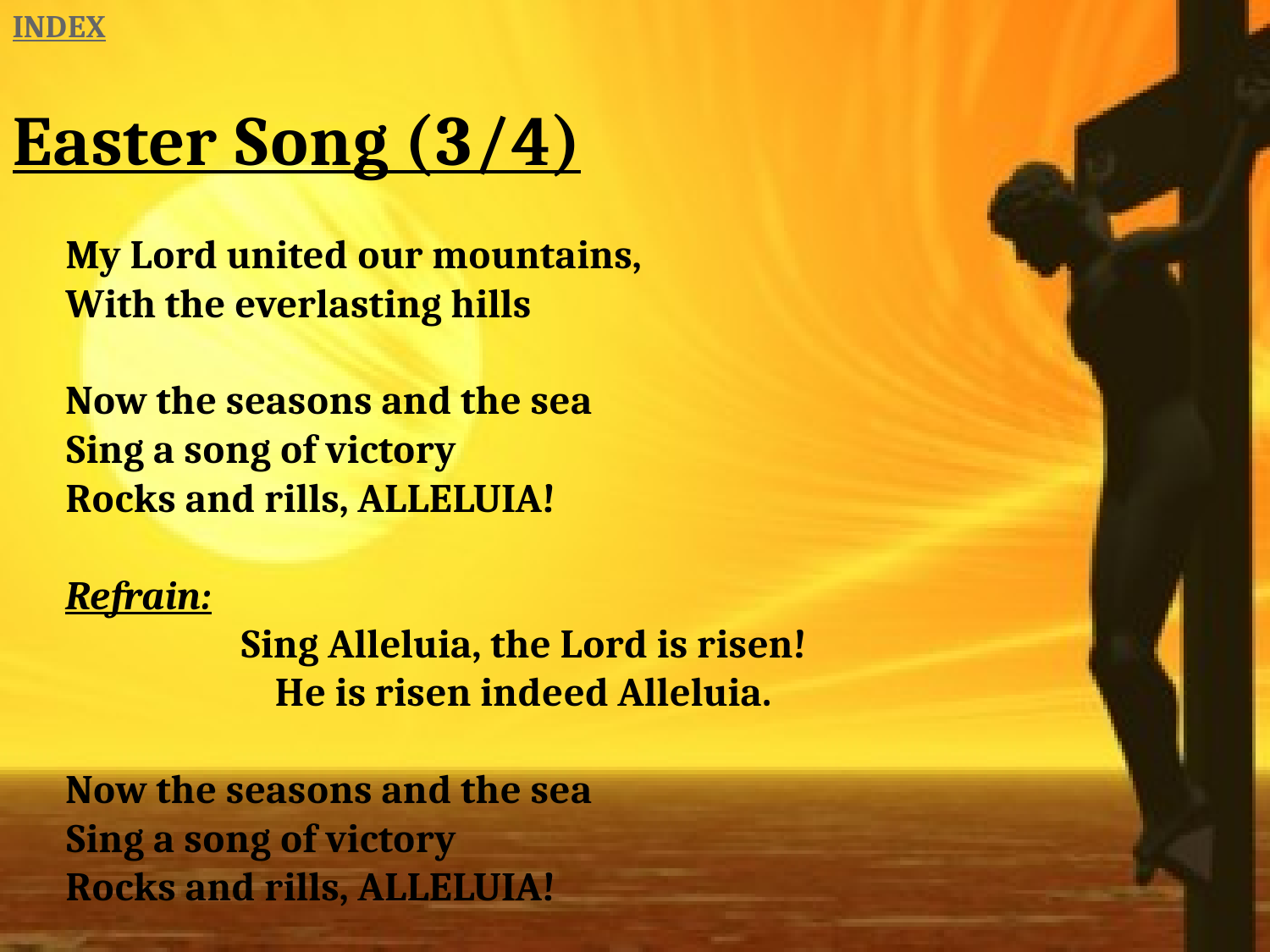

INDEX

Easter Song (3/4)
My Lord united our mountains,
With the everlasting hills
Now the seasons and the sea 
Sing a song of victory
Rocks and rills, ALLELUIA!

Refrain:
Sing Alleluia, the Lord is risen!
He is risen indeed Alleluia.

Now the seasons and the sea 
Sing a song of victory
Rocks and rills, ALLELUIA!